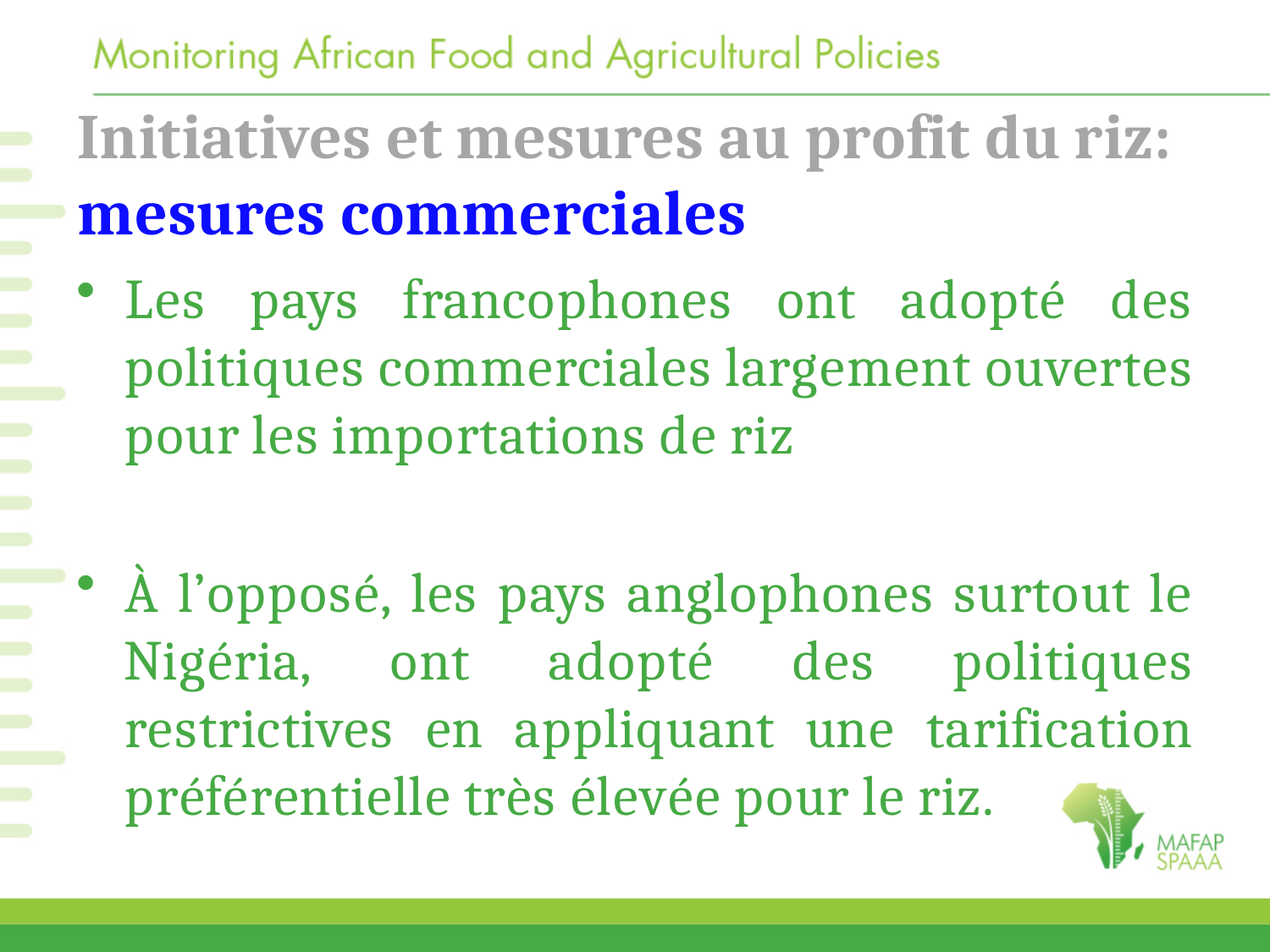

# Initiatives et mesures au profit du riz: mesures commerciales
Les pays francophones ont adopté des politiques commerciales largement ouvertes pour les importations de riz

À l’opposé, les pays anglophones surtout le Nigéria, ont adopté des politiques restrictives en appliquant une tarification préférentielle très élevée pour le riz.